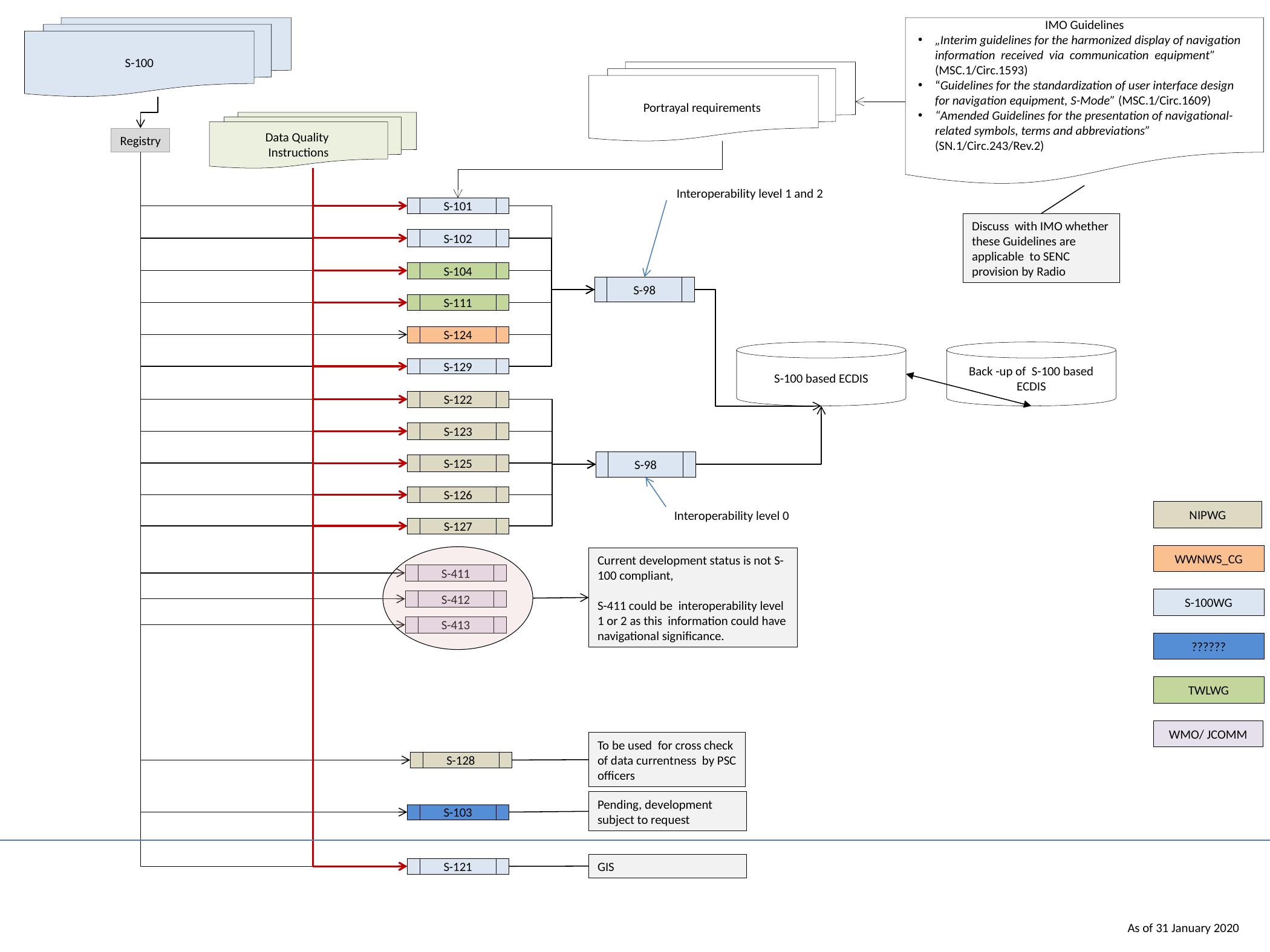

IMO Guidelines
„Interim guidelines for the harmonized display of navigation information  received  via  communication  equipment” (MSC.1/Circ.1593)
“Guidelines for the standardization of user interface design for navigation equipment, S-Mode” (MSC.1/Circ.1609)
“Amended Guidelines for the presentation of navigational-related symbols, terms and abbreviations” (SN.1/Circ.243/Rev.2)
S-100
Portrayal requirements
Data Quality
Instructions
Registry
Interoperability level 1 and 2
S-101
Discuss  with IMO whether these Guidelines are applicable  to SENC provision by Radio
S-102
S-104
S-98
S-111
S-124
Back -up of  S-100 based ECDIS
S-100 based ECDIS
S-129
S-122
S-123
S-98
S-125
S-126
NIPWG
Interoperability level 0
S-127
WWNWS_CG

Current development status is not S-100 compliant,

S-411 could be  interoperability level 1 or 2 as this  information could have navigational significance.
S-411
S-100WG
S-412
S-413
??????
TWLWG
WMO/ JCOMM
To be used  for cross check of data currentness  by PSC officers
S-128
Pending, development subject to request
S-103
GIS
S-121
As of 31 January 2020